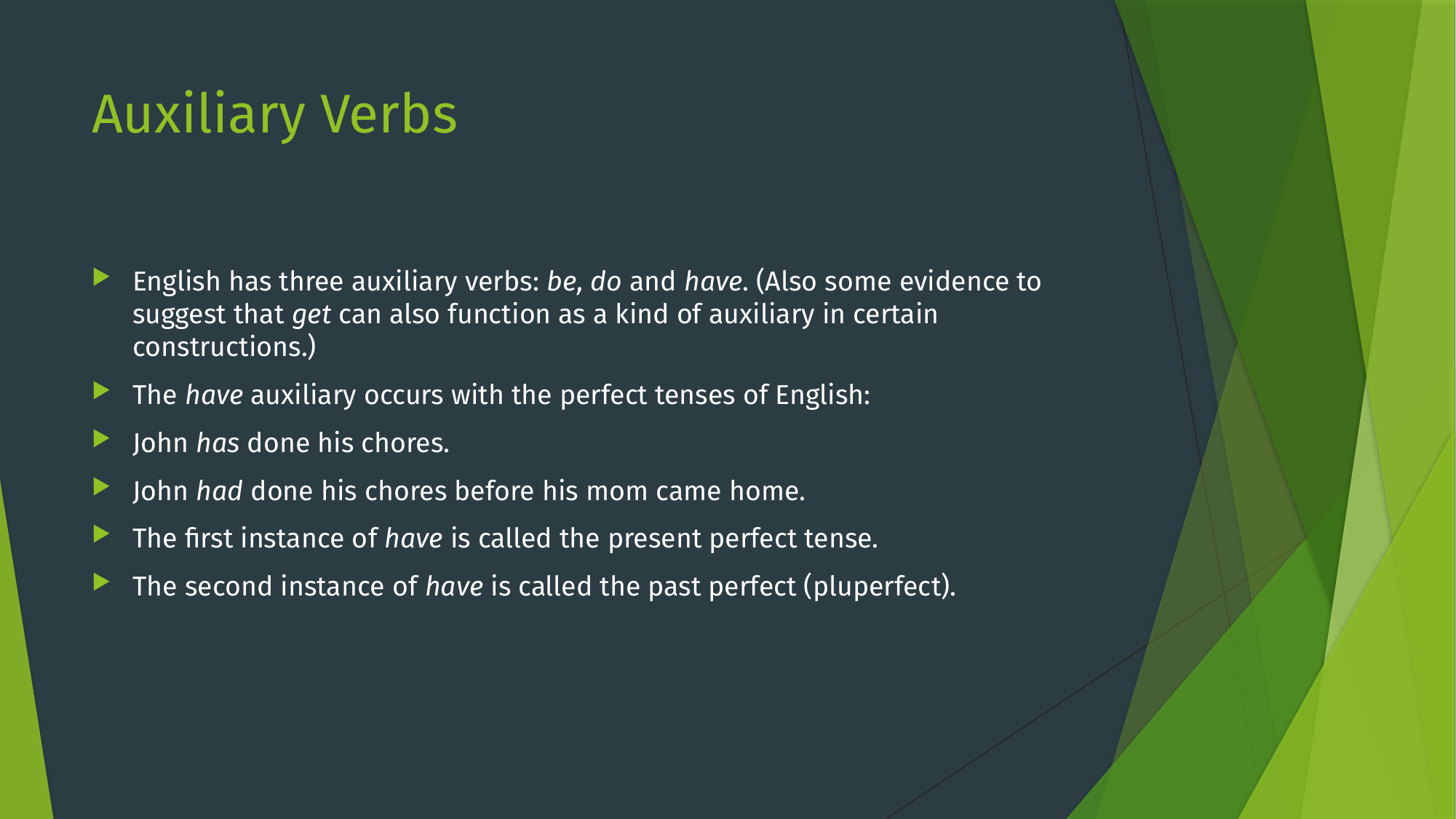

# Auxiliary Verbs
English has three auxiliary verbs: be, do and have. (Also some evidence to suggest that get can also function as a kind of auxiliary in certain constructions.)
The have auxiliary occurs with the perfect tenses of English:
John has done his chores.
John had done his chores before his mom came home.
The first instance of have is called the present perfect tense.
The second instance of have is called the past perfect (pluperfect).